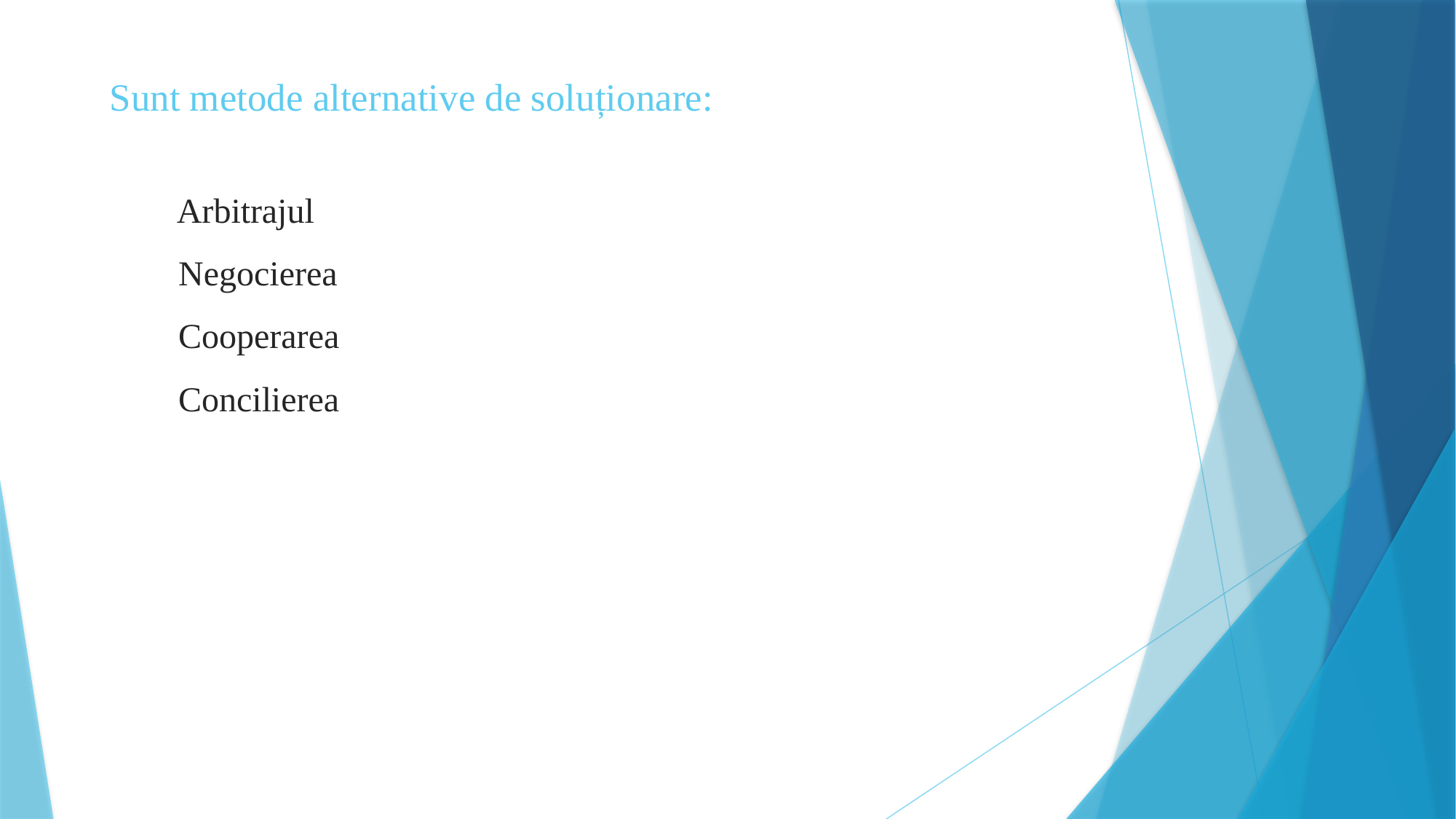

# Sunt metode alternative de soluționare: Arbitrajul Negocierea Cooperarea Concilierea